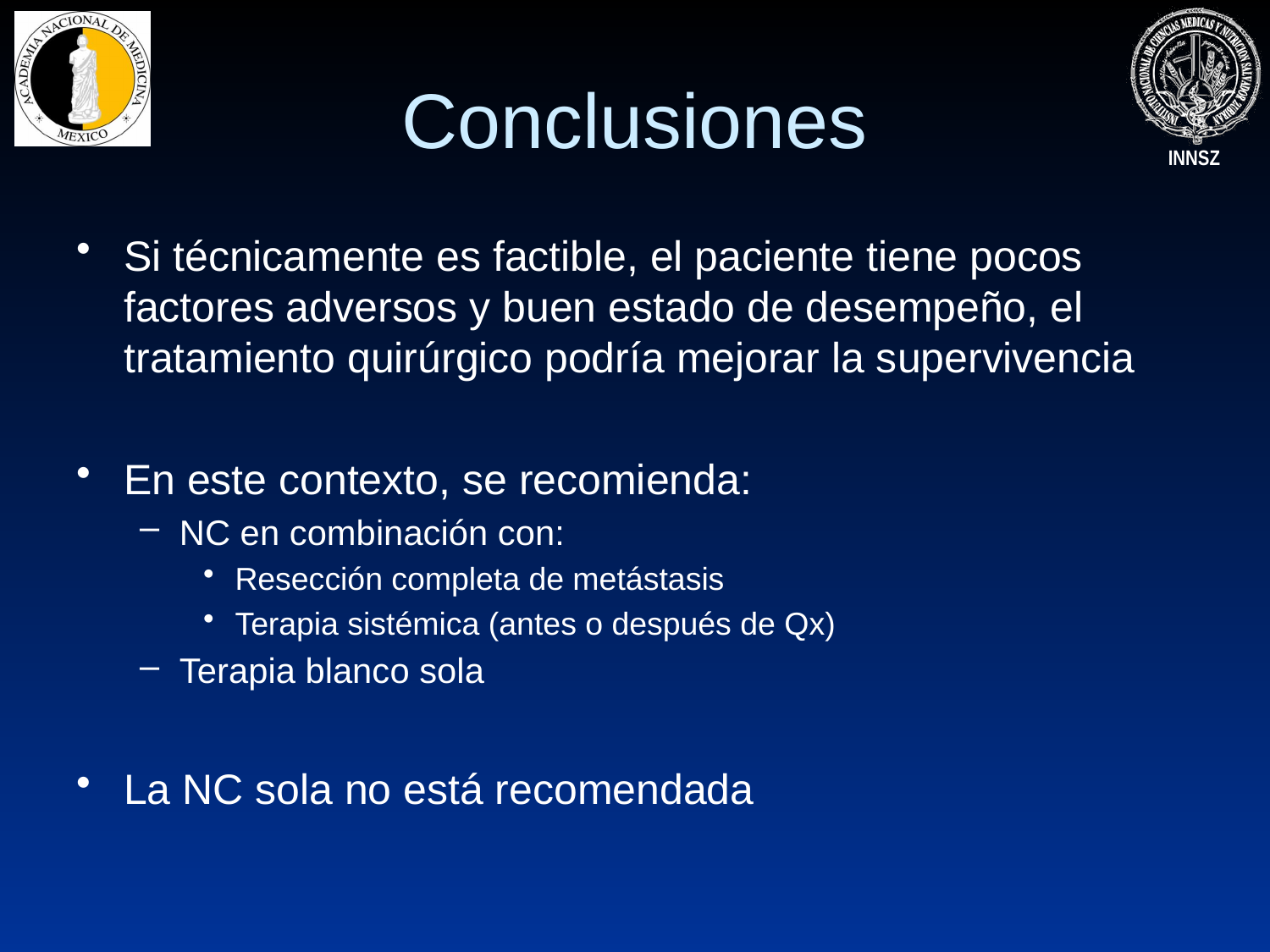

# Conclusiones
Si técnicamente es factible, el paciente tiene pocos factores adversos y buen estado de desempeño, el tratamiento quirúrgico podría mejorar la supervivencia

En este contexto, se recomienda:
NC en combinación con:
Resección completa de metástasis
Terapia sistémica (antes o después de Qx)
Terapia blanco sola

La NC sola no está recomendada